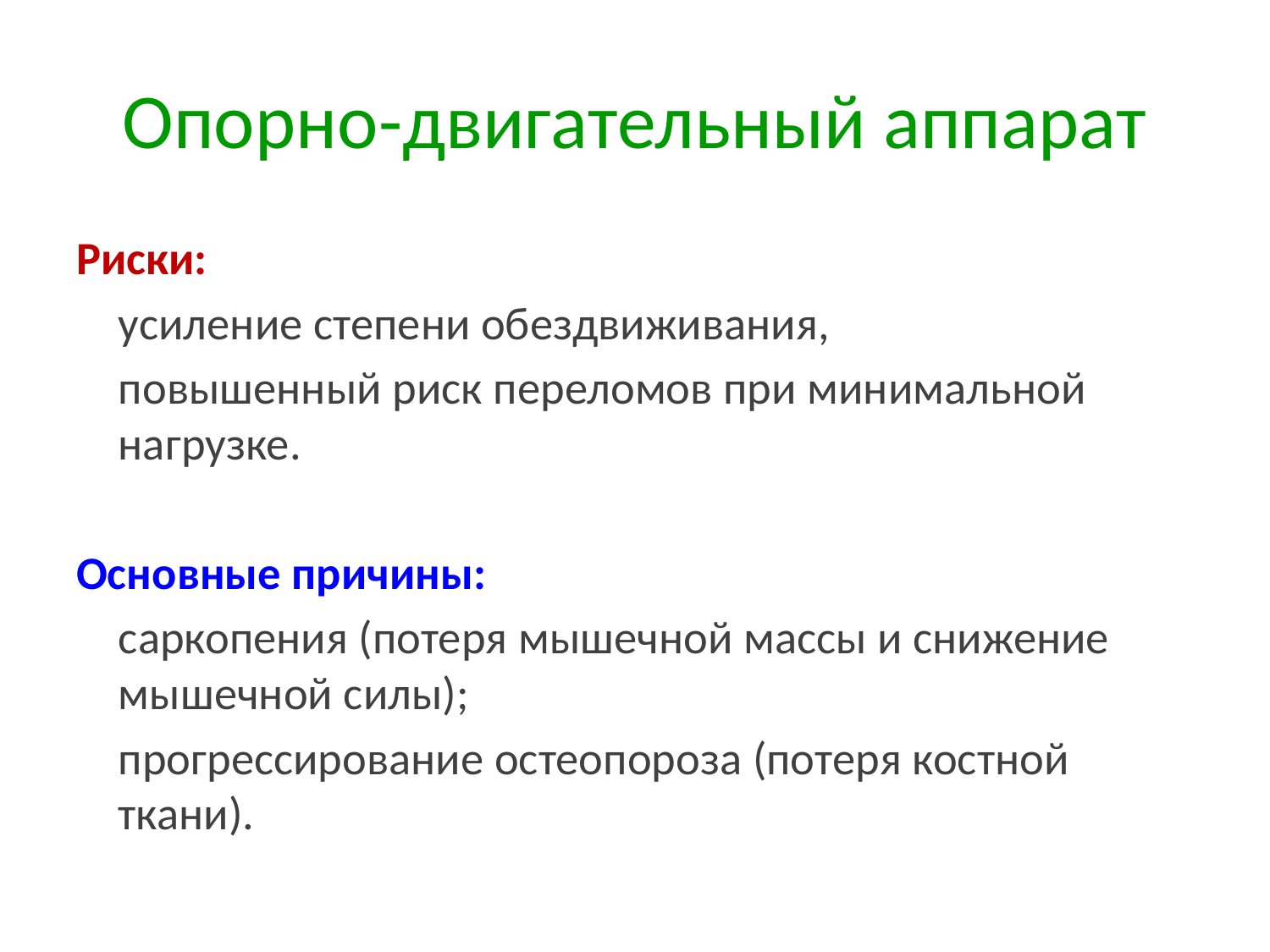

# Опорно-двигательный аппарат
Риски:
	усиление степени обездвиживания,
	повышенный риск переломов при минимальной нагрузке.

Основные причины:
	саркопения (потеря мышечной массы и снижение мышечной силы);
	прогрессирование остеопороза (потеря костной ткани).